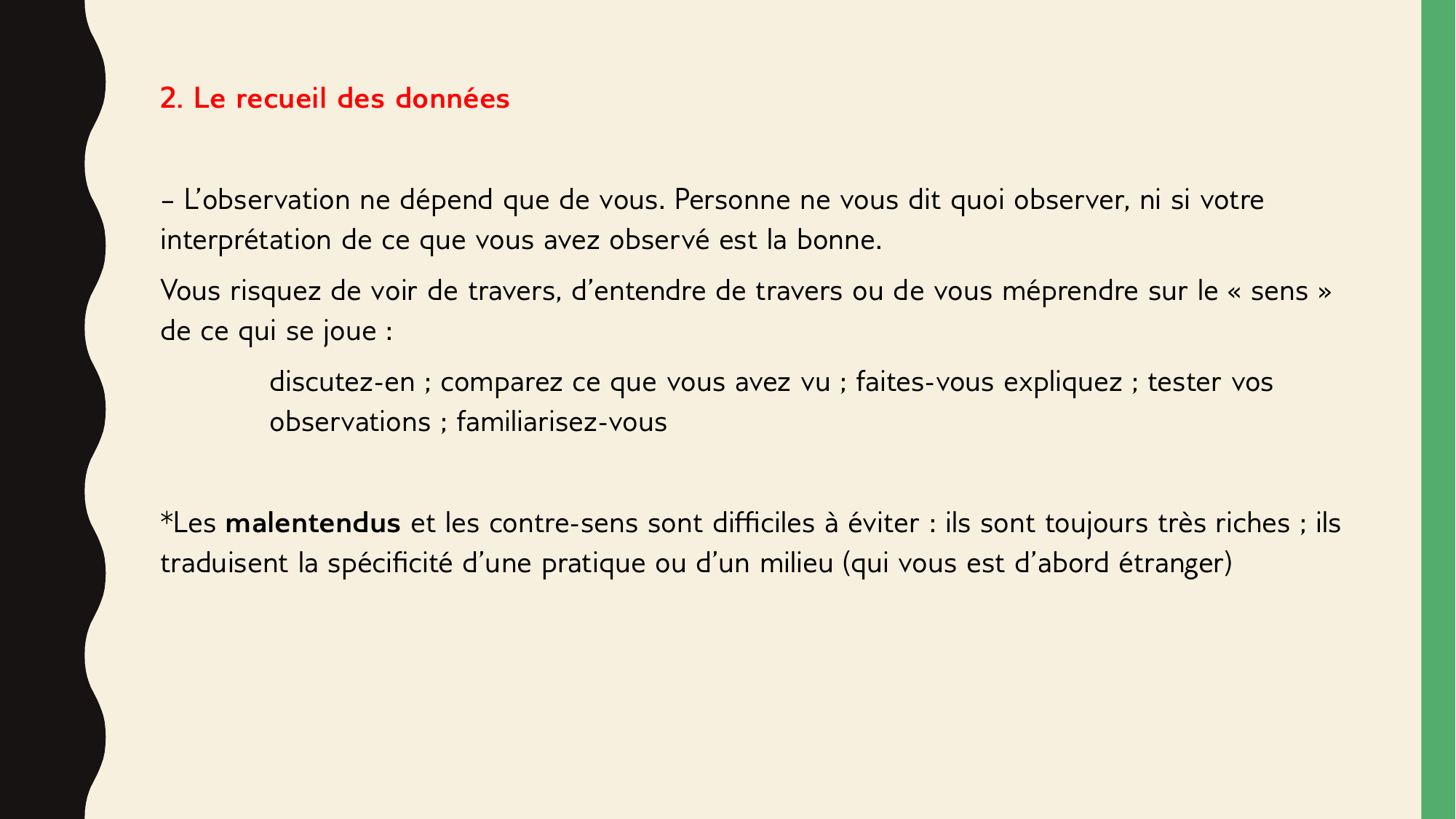

2. Le recueil des données

– L’observation ne dépend que de vous. Personne ne vous dit quoi observer, ni si votre interprétation de ce que vous avez observé est la bonne.
Vous risquez de voir de travers, d’entendre de travers ou de vous méprendre sur le « sens » de ce qui se joue :
	discutez-en ; comparez ce que vous avez vu ; faites-vous expliquez ; tester vos 	observations ; familiarisez-vous

*Les malentendus et les contre-sens sont difficiles à éviter : ils sont toujours très riches ; ils traduisent la spécificité d’une pratique ou d’un milieu (qui vous est d’abord étranger)